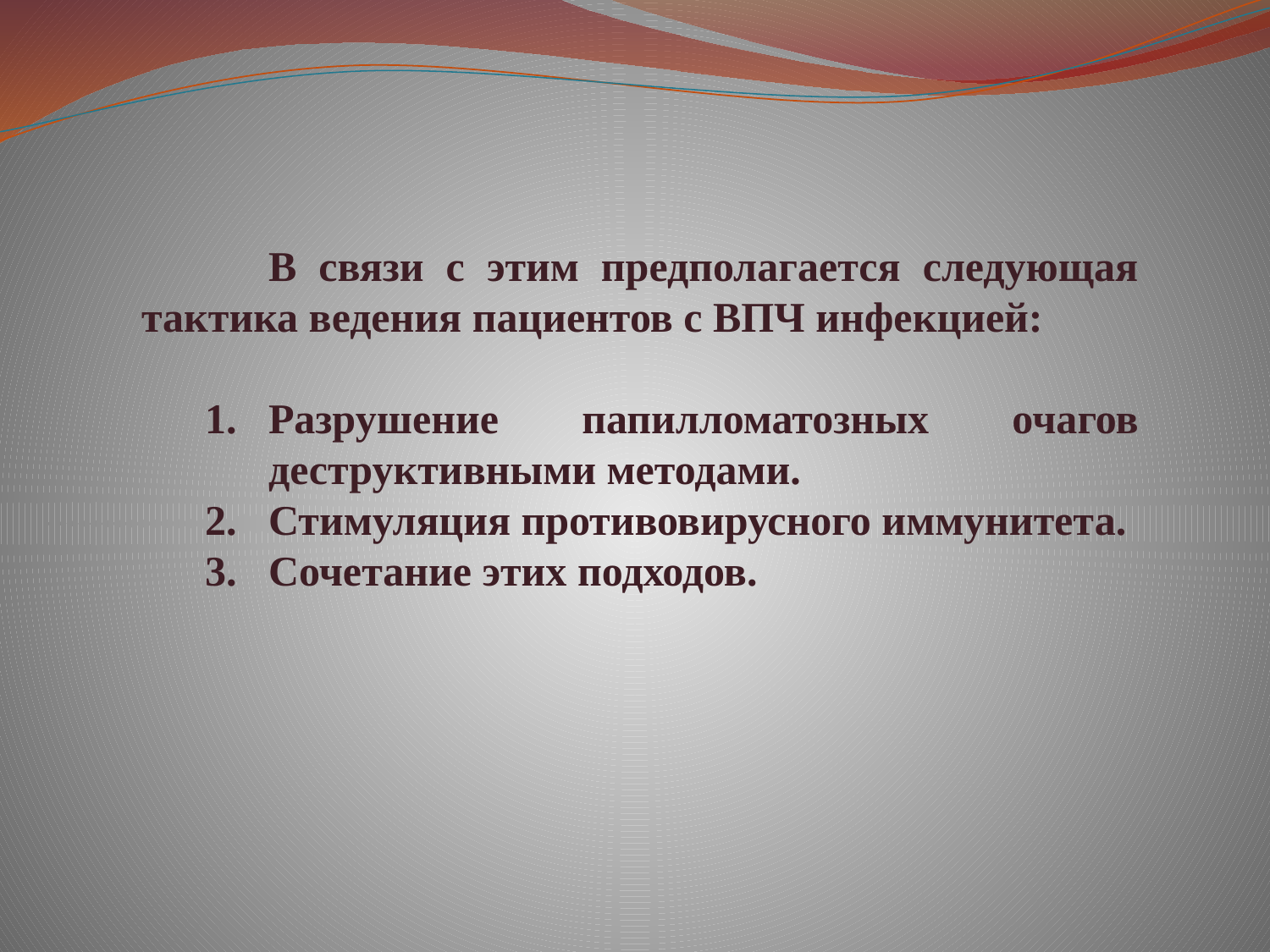

В связи с этим предполагается следующая тактика ведения пациентов с ВПЧ инфекцией:

Разрушение папилломатозных очагов деструктивными методами.
Стимуляция противовирусного иммунитета.
Сочетание этих подходов.